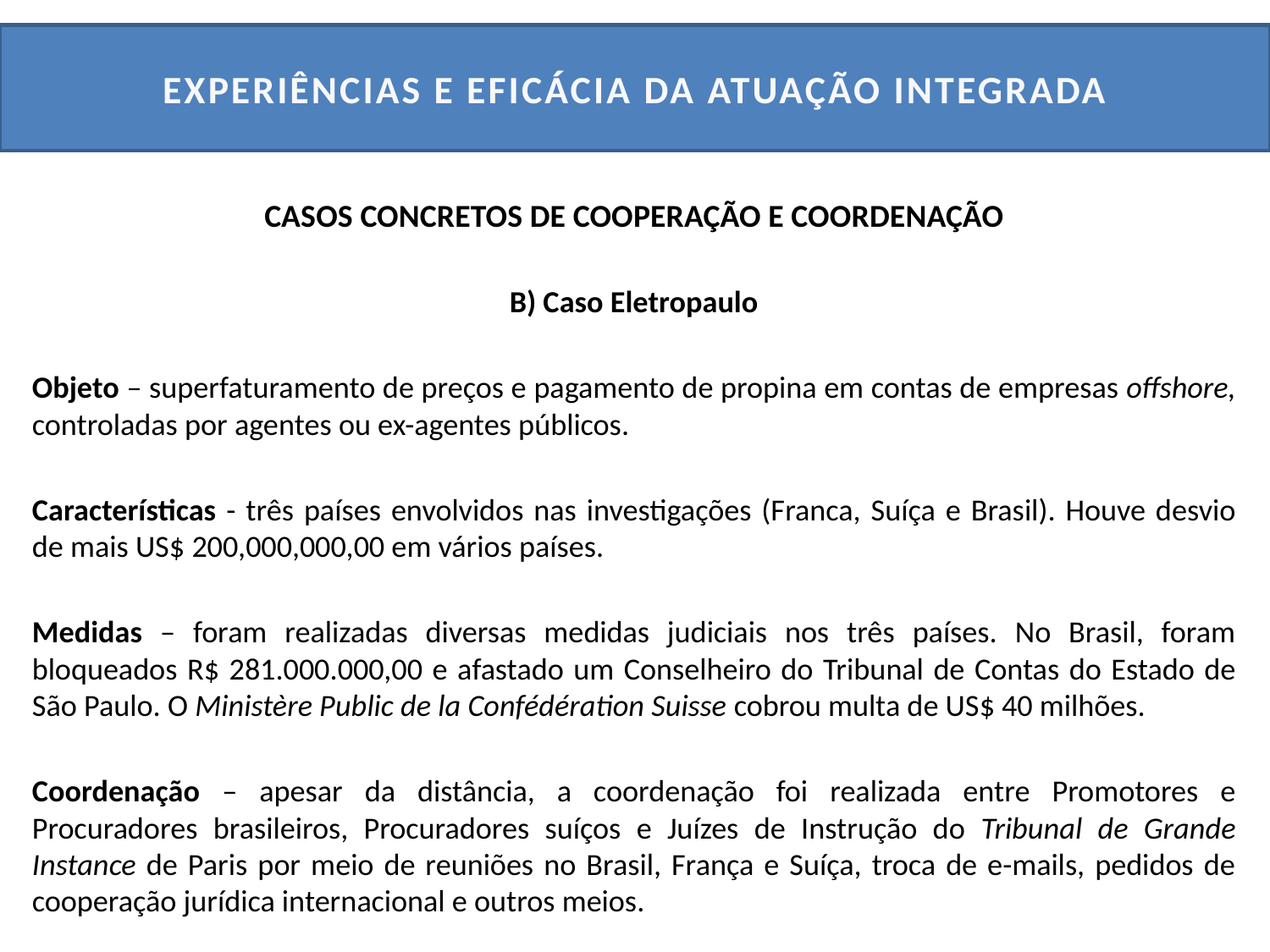

# EXPERIÊNCIAS E EFICÁCIA DA ATUAÇÃO INTEGRADA
CASOS CONCRETOS DE COOPERAÇÃO E COORDENAÇÃO

B) Caso Eletropaulo

Objeto – superfaturamento de preços e pagamento de propina em contas de empresas offshore, controladas por agentes ou ex-agentes públicos.

Características - três países envolvidos nas investigações (Franca, Suíça e Brasil). Houve desvio de mais US$ 200,000,000,00 em vários países.

Medidas – foram realizadas diversas medidas judiciais nos três países. No Brasil, foram bloqueados R$ 281.000.000,00 e afastado um Conselheiro do Tribunal de Contas do Estado de São Paulo. O Ministère Public de la Confédération Suisse cobrou multa de US$ 40 milhões.

Coordenação – apesar da distância, a coordenação foi realizada entre Promotores e Procuradores brasileiros, Procuradores suíços e Juízes de Instrução do Tribunal de Grande Instance de Paris por meio de reuniões no Brasil, França e Suíça, troca de e-mails, pedidos de cooperação jurídica internacional e outros meios.